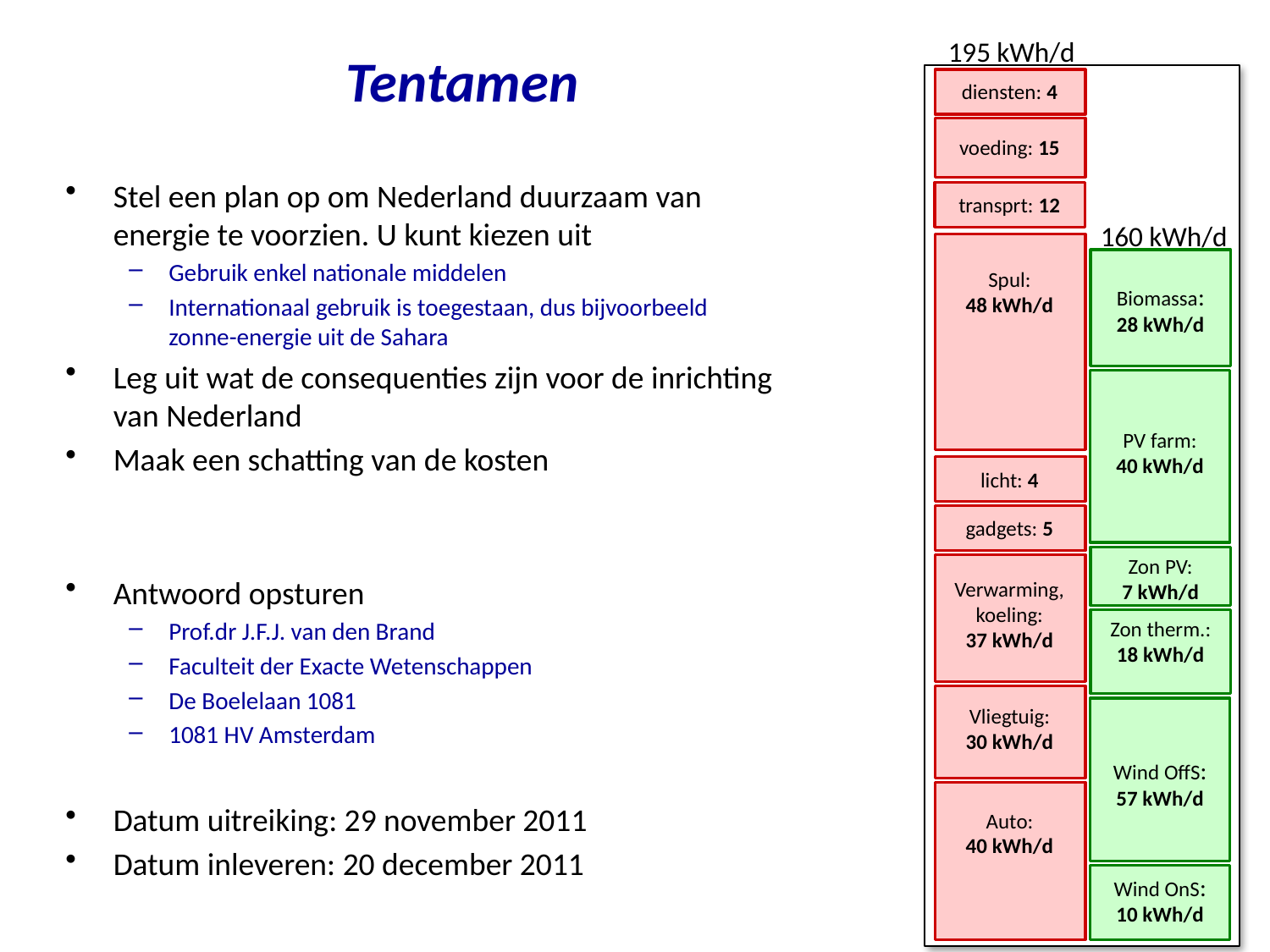

# Tentamen
195 kWh/d

diensten: 4

voeding: 15

transprt: 12
160 kWh/d

Spul:
48 kWh/d

Biomassa:
28 kWh/d

PV farm:
40 kWh/d

licht: 4

gadgets: 5
Zon PV:
7 kWh/d

Verwarming,
koeling:
37 kWh/d
Zon therm.:
18 kWh/d

Vliegtuig:
30 kWh/d

Wind OffS:
57 kWh/d

Auto:
40 kWh/d
Wind OnS:
10 kWh/d
Stel een plan op om Nederland duurzaam van energie te voorzien. U kunt kiezen uit
Gebruik enkel nationale middelen
Internationaal gebruik is toegestaan, dus bijvoorbeeld zonne-energie uit de Sahara
Leg uit wat de consequenties zijn voor de inrichting van Nederland
Maak een schatting van de kosten

Antwoord opsturen
Prof.dr J.F.J. van den Brand
Faculteit der Exacte Wetenschappen
De Boelelaan 1081
1081 HV Amsterdam

Datum uitreiking: 29 november 2011
Datum inleveren: 20 december 2011